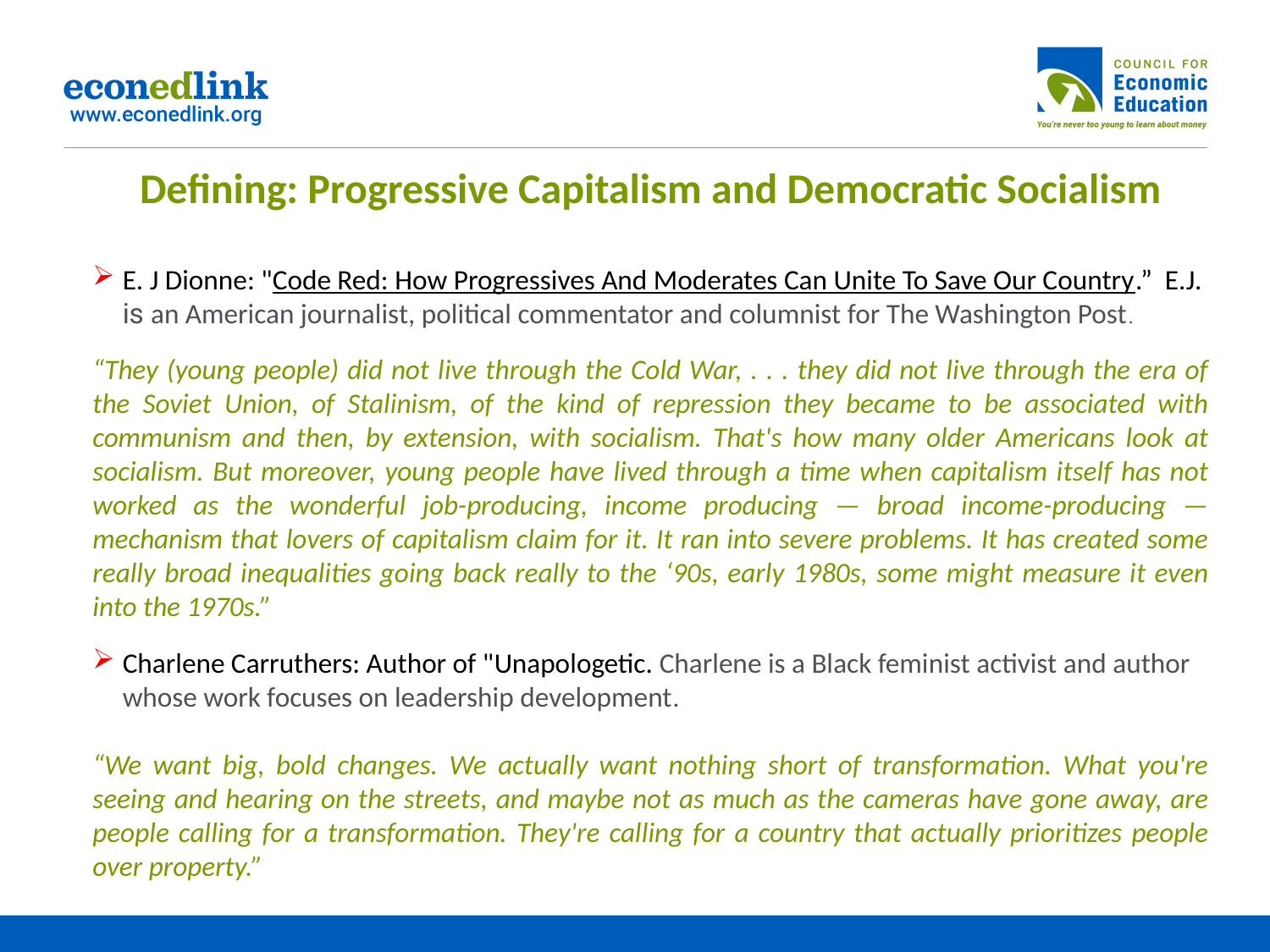

Defining: Progressive Capitalism and Democratic Socialism
E. J Dionne: "Code Red: How Progressives And Moderates Can Unite To Save Our Country.”  E.J. is an American journalist, political commentator and columnist for The Washington Post.
“They (young people) did not live through the Cold War, . . . they did not live through the era of the Soviet Union, of Stalinism, of the kind of repression they became to be associated with communism and then, by extension, with socialism. That's how many older Americans look at socialism. But moreover, young people have lived through a time when capitalism itself has not worked as the wonderful job-producing, income producing — broad income-producing — mechanism that lovers of capitalism claim for it. It ran into severe problems. It has created some really broad inequalities going back really to the ‘90s, early 1980s, some might measure it even into the 1970s.”

Charlene Carruthers: Author of "Unapologetic. Charlene is a Black feminist activist and author whose work focuses on leadership development.

“We want big, bold changes. We actually want nothing short of transformation. What you're seeing and hearing on the streets, and maybe not as much as the cameras have gone away, are people calling for a transformation. They're calling for a country that actually prioritizes people over property.”